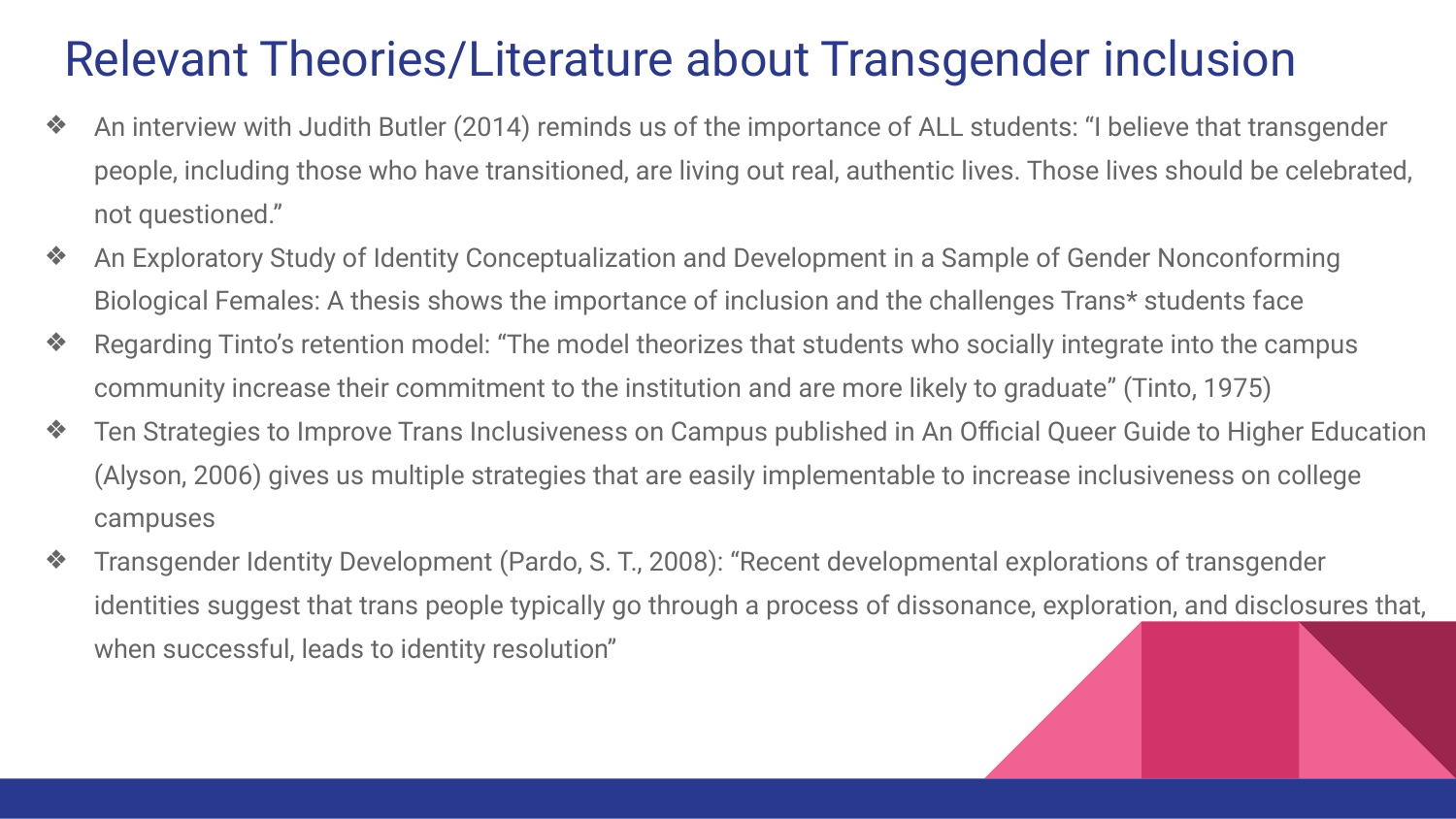

# Relevant Theories/Literature about Transgender inclusion
An interview with Judith Butler (2014) reminds us of the importance of ALL students: “I believe that transgender people, including those who have transitioned, are living out real, authentic lives. Those lives should be celebrated, not questioned.”
An Exploratory Study of Identity Conceptualization and Development in a Sample of Gender Nonconforming Biological Females: A thesis shows the importance of inclusion and the challenges Trans* students face
Regarding Tinto’s retention model: “The model theorizes that students who socially integrate into the campus community increase their commitment to the institution and are more likely to graduate” (Tinto, 1975)
Ten Strategies to Improve Trans Inclusiveness on Campus published in An Official Queer Guide to Higher Education (Alyson, 2006) gives us multiple strategies that are easily implementable to increase inclusiveness on college campuses
Transgender Identity Development (Pardo, S. T., 2008): “Recent developmental explorations of transgender identities suggest that trans people typically go through a process of dissonance, exploration, and disclosures that, when successful, leads to identity resolution”